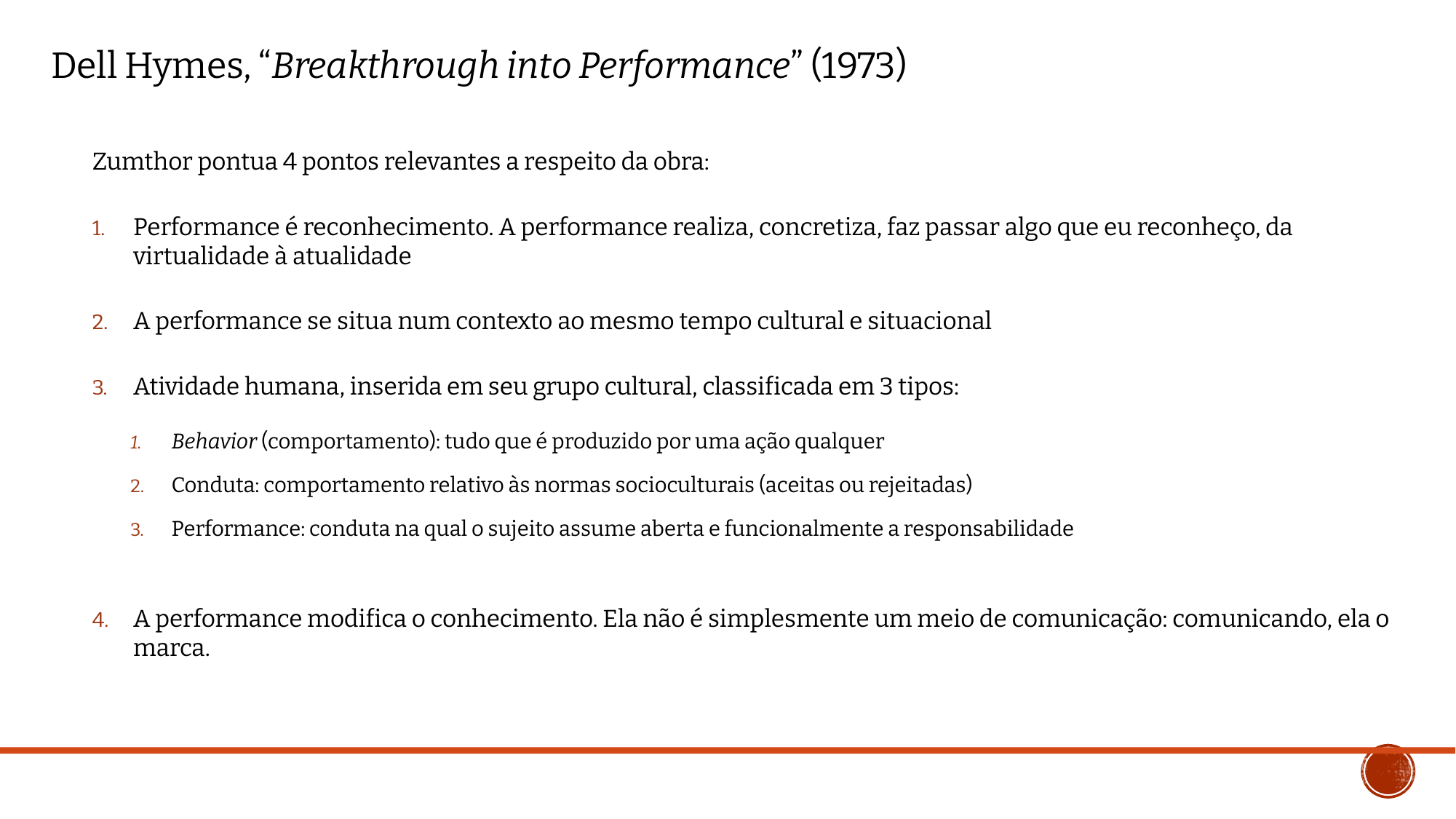

# Dell Hymes, “Breakthrough into Performance” (1973)
Zumthor pontua 4 pontos relevantes a respeito da obra:
Performance é reconhecimento. A performance realiza, concretiza, faz passar algo que eu reconheço, da virtualidade à atualidade
A performance se situa num contexto ao mesmo tempo cultural e situacional
Atividade humana, inserida em seu grupo cultural, classificada em 3 tipos:
Behavior (comportamento): tudo que é produzido por uma ação qualquer
Conduta: comportamento relativo às normas socioculturais (aceitas ou rejeitadas)
Performance: conduta na qual o sujeito assume aberta e funcionalmente a responsabilidade

A performance modifica o conhecimento. Ela não é simplesmente um meio de comunicação: comunicando, ela o marca.